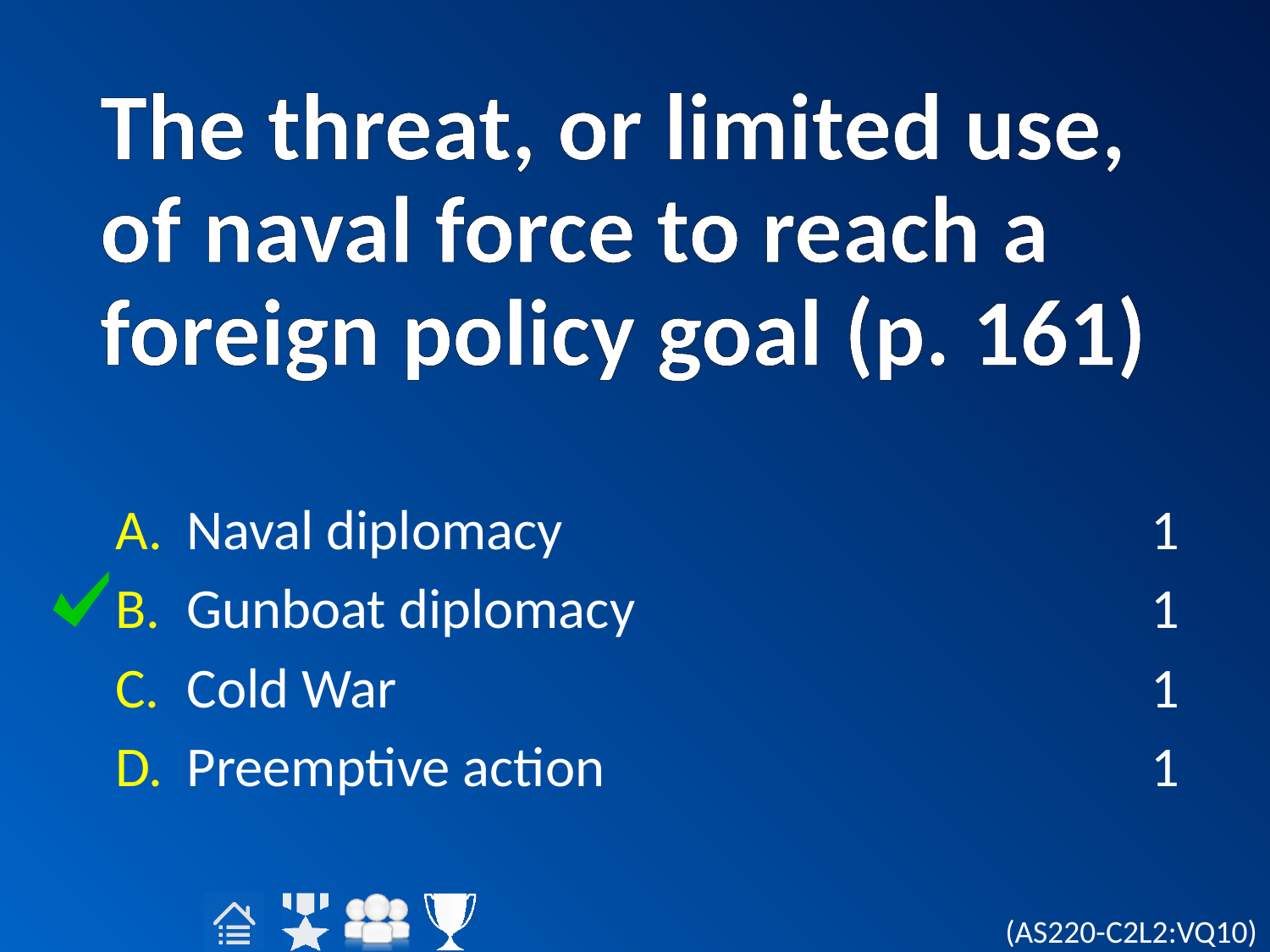

# The threat, or limited use, of naval force to reach a foreign policy goal (p. 161)
Naval diplomacy
Gunboat diplomacy
Cold War
Preemptive action
1
1
1
1

(AS220-C2L2:VQ10)